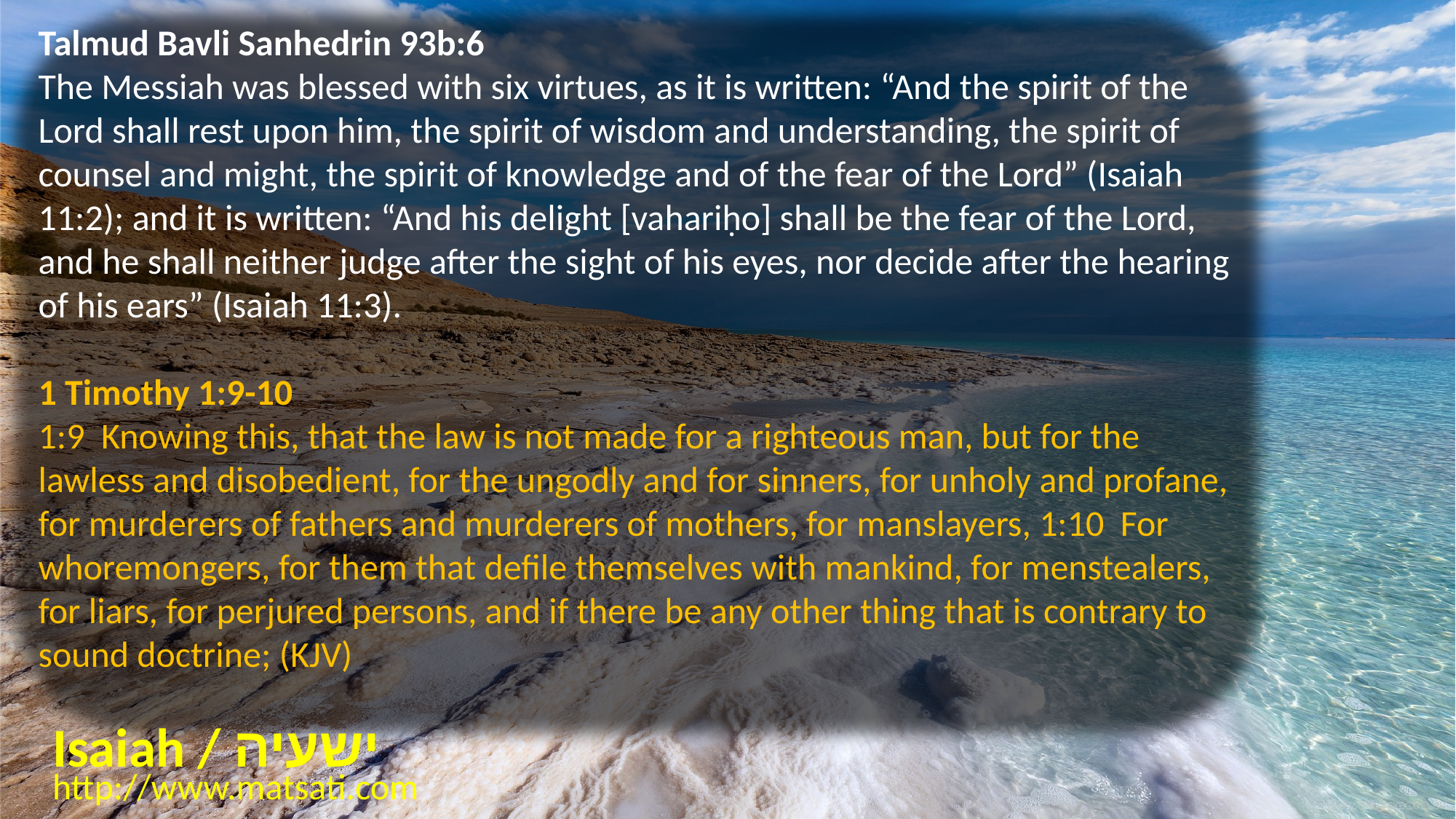

Talmud Bavli Sanhedrin 93b:6
The Messiah was blessed with six virtues, as it is written: “And the spirit of the Lord shall rest upon him, the spirit of wisdom and understanding, the spirit of counsel and might, the spirit of knowledge and of the fear of the Lord” (Isaiah 11:2); and it is written: “And his delight [vahariḥo] shall be the fear of the Lord, and he shall neither judge after the sight of his eyes, nor decide after the hearing of his ears” (Isaiah 11:3).

1 Timothy 1:9-10
1:9  Knowing this, that the law is not made for a righteous man, but for the lawless and disobedient, for the ungodly and for sinners, for unholy and profane, for murderers of fathers and murderers of mothers, for manslayers, 1:10  For whoremongers, for them that defile themselves with mankind, for menstealers, for liars, for perjured persons, and if there be any other thing that is contrary to sound doctrine; (KJV)

Isaiah / ישעיה
http://www.matsati.com